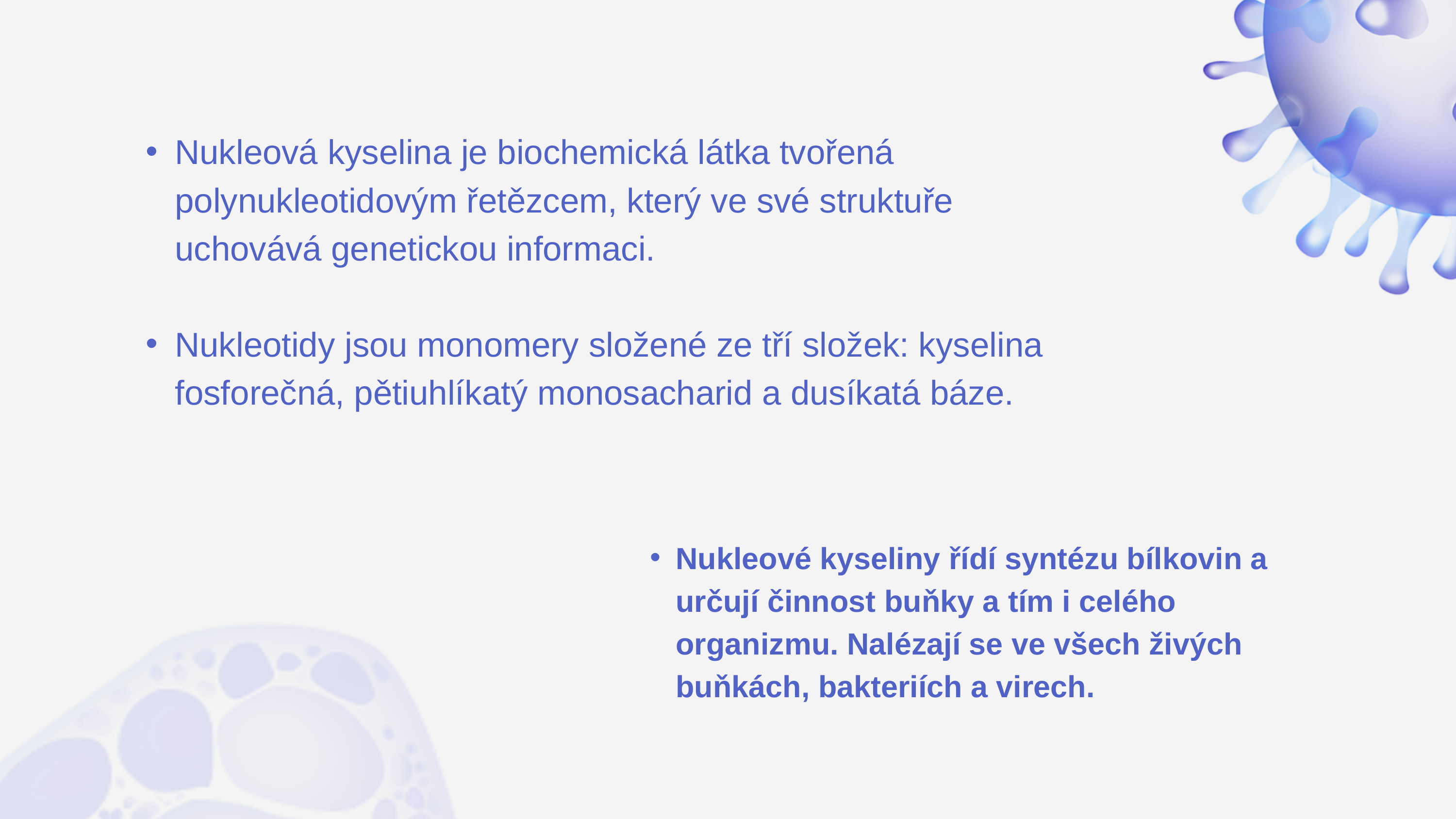

Nukleová kyselina je biochemická látka tvořená polynukleotidovým řetězcem, který ve své struktuře uchovává genetickou informaci.

Nukleotidy jsou monomery složené ze tří složek: kyselina fosforečná, pětiuhlíkatý monosacharid a dusíkatá báze.
Nukleové kyseliny řídí syntézu bílkovin a určují činnost buňky a tím i celého organizmu. Nalézají se ve všech živých buňkách, bakteriích a virech.